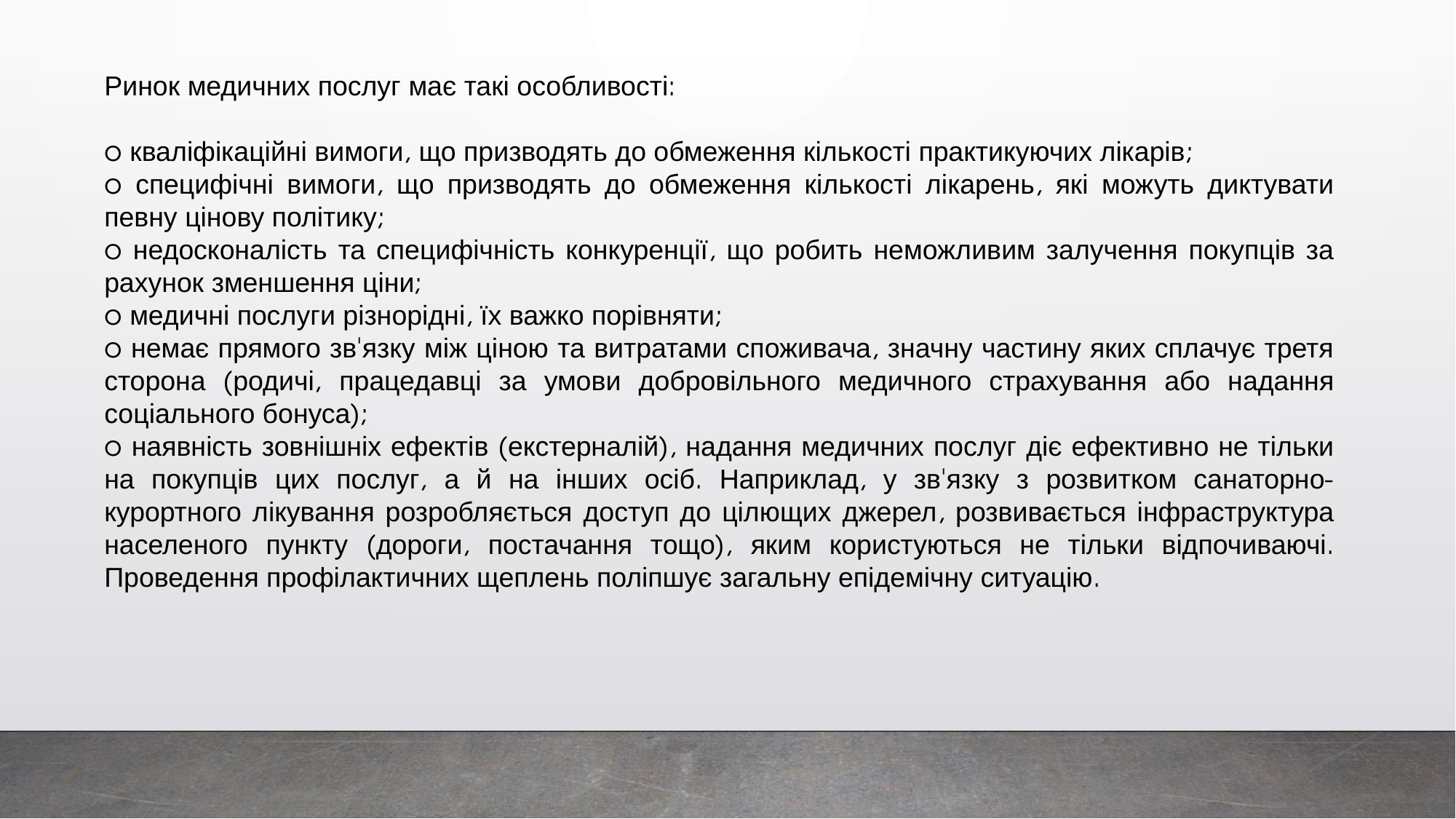

Ринок медичних послуг має такі особливості:

o кваліфікаційні вимоги, що призводять до обмеження кількості практикуючих лікарів;
o специфічні вимоги, що призводять до обмеження кількості лікарень, які можуть диктувати певну цінову політику;
o недосконалість та специфічність конкуренції, що робить неможливим залучення покупців за рахунок зменшення ціни;
o медичні послуги різнорідні, їх важко порівняти;
o немає прямого зв'язку між ціною та витратами споживача, значну частину яких сплачує третя сторона (родичі, працедавці за умови добровільного медичного страхування або надання соціального бонуса);
o наявність зовнішніх ефектів (екстерналій), надання медичних послуг діє ефективно не тільки на покупців цих послуг, а й на інших осіб. Наприклад, у зв'язку з розвитком санаторно-курортного лікування розробляється доступ до цілющих джерел, розвивається інфраструктура населеного пункту (дороги, постачання тощо), яким користуються не тільки відпочиваючі. Проведення профілактичних щеплень поліпшує загальну епідемічну ситуацію.